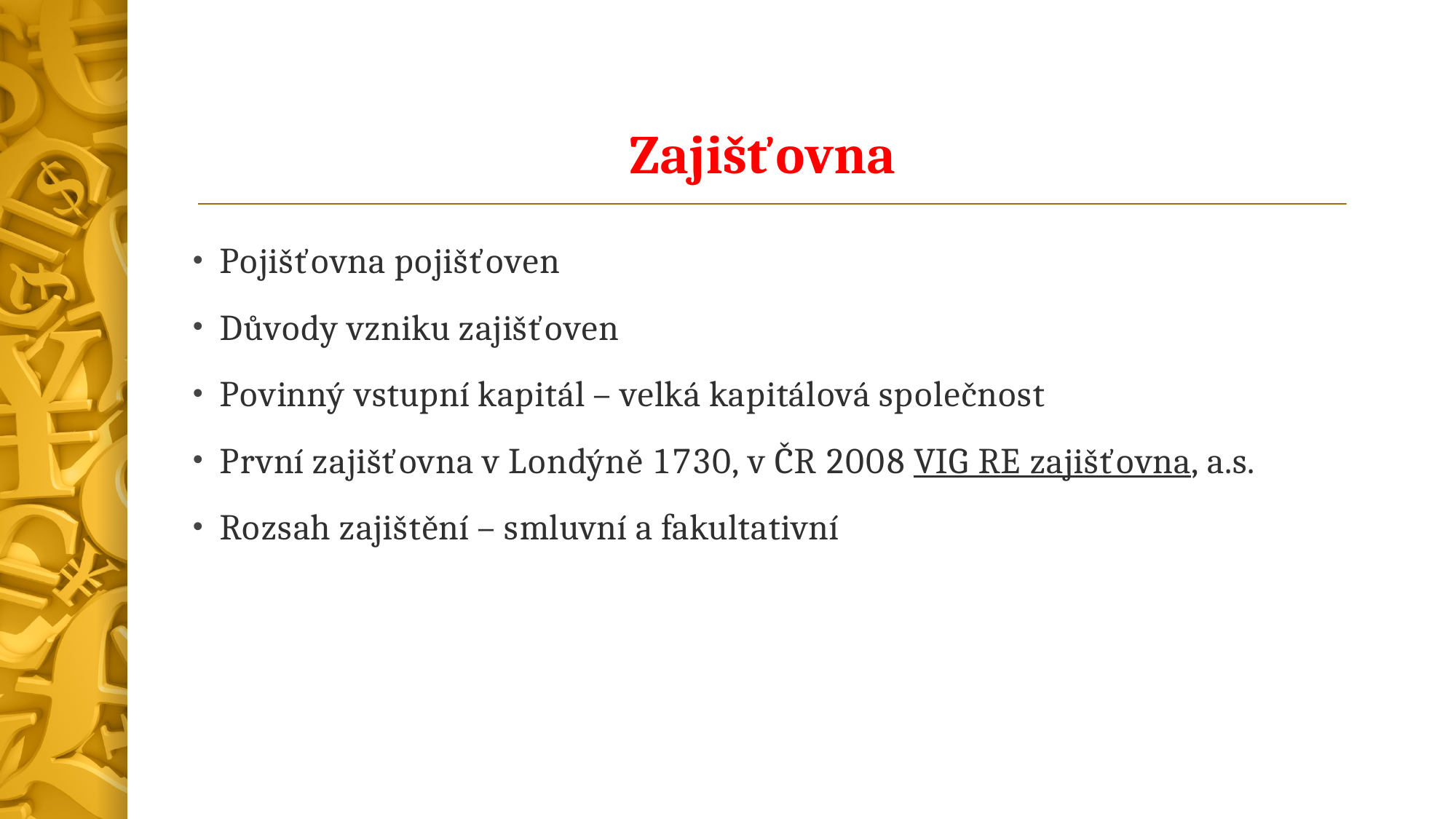

# Zajišťovna
Pojišťovna pojišťoven
Důvody vzniku zajišťoven
Povinný vstupní kapitál – velká kapitálová společnost
První zajišťovna v Londýně 1730, v ČR 2008 VIG RE zajišťovna, a.s.
Rozsah zajištění – smluvní a fakultativní